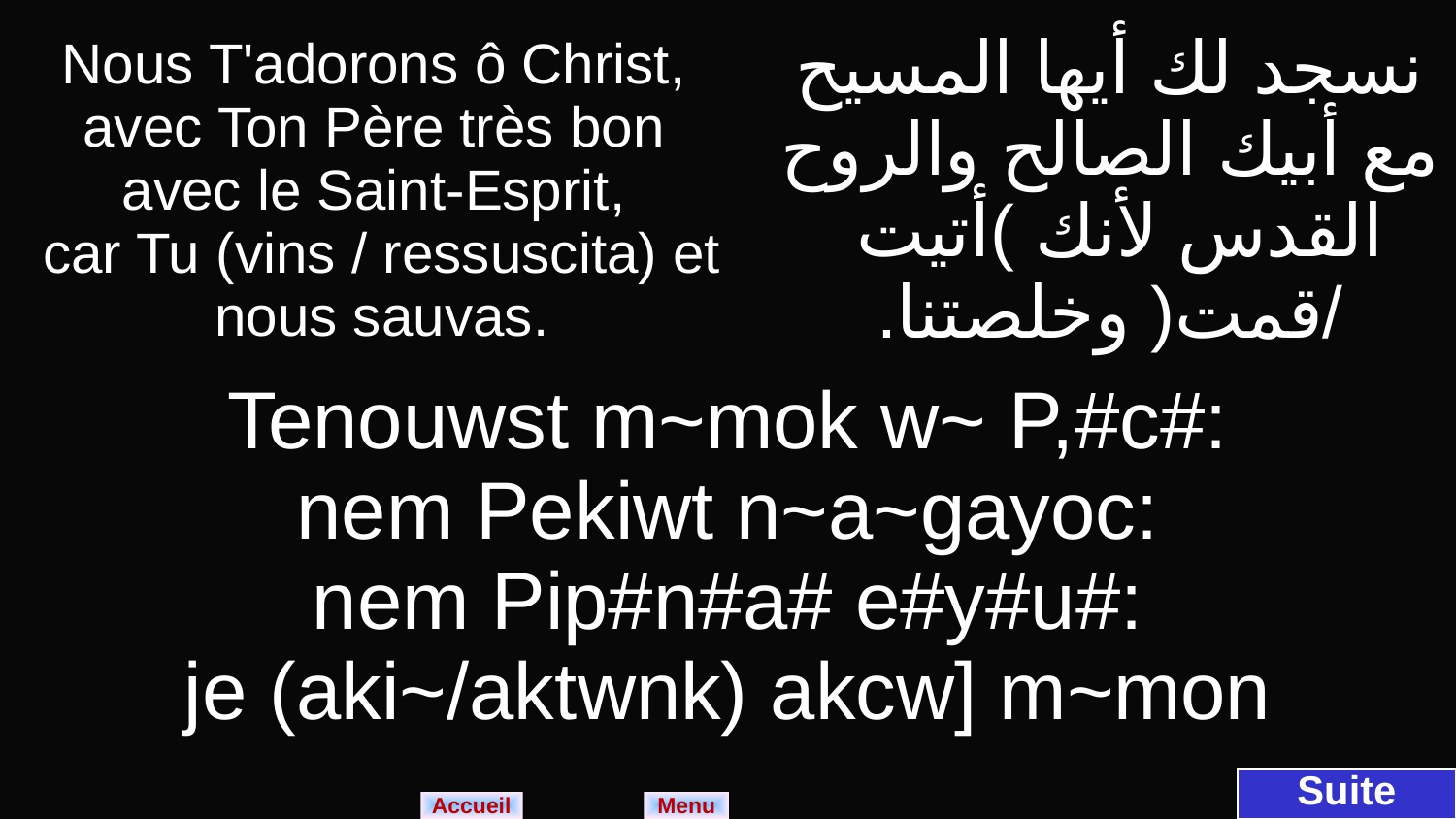

|  |  |
| --- | --- |
|  |  |
| Nous T'adorons ô Christ, avec Ton Père très bon avec le Saint-Esprit, car Tu (vins / ressuscita) et nous sauvas. | نسجد لك أيها المسيح مع أبيك الصالح والروح القدس لأنك )أتيت /قمت( وخلصتنا. |
| --- | --- |
| Tenouwst m~mok w~ P,#c#: nem Pekiwt n~a~gayoc: nem Pip#n#a# e#y#u#: je (aki~/aktwnk) akcw] m~mon |  |
Suite
Menu